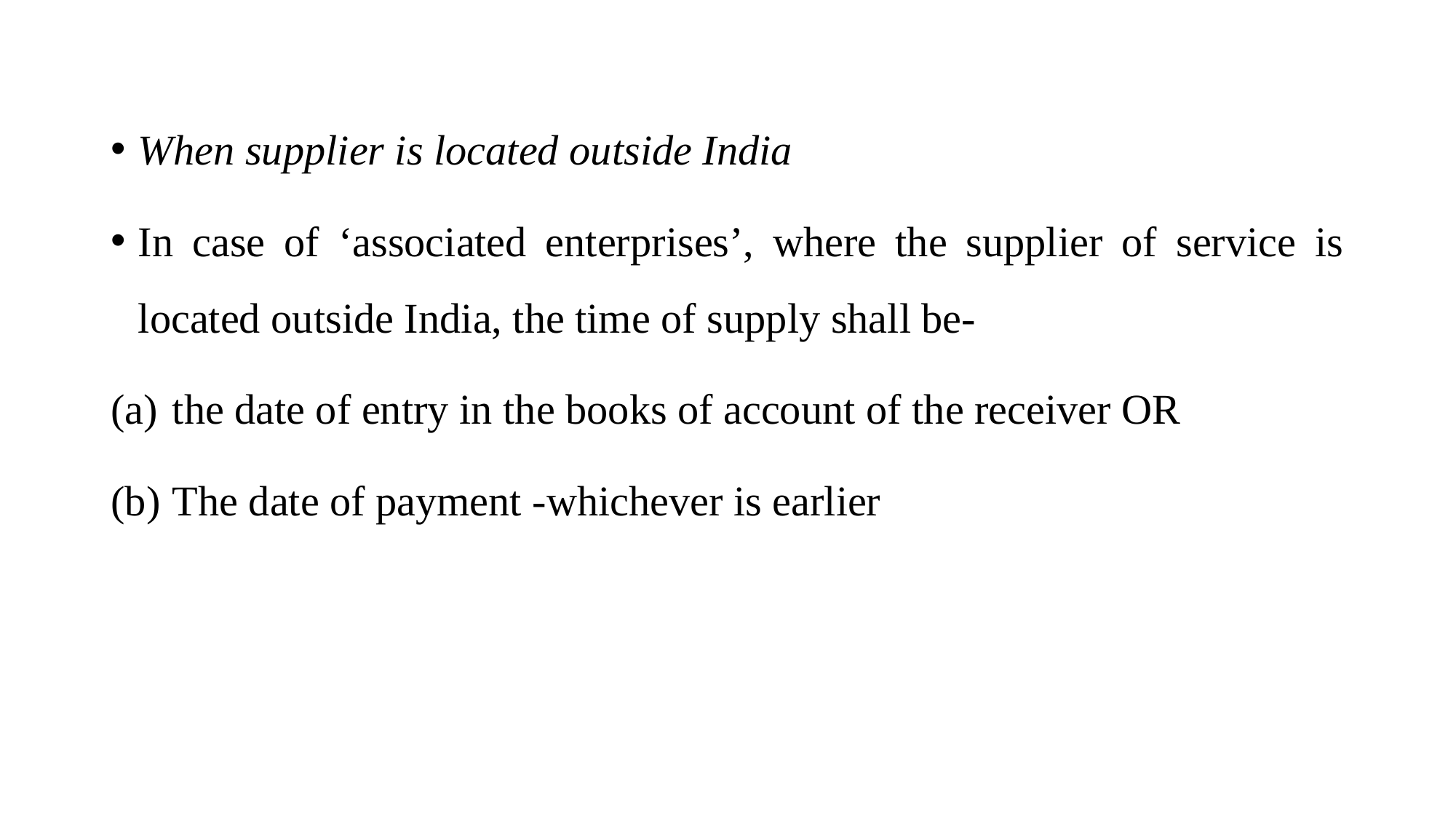

#
When supplier is located outside India
In case of ‘associated enterprises’, where the supplier of service is located outside India, the time of supply shall be-
the date of entry in the books of account of the receiver OR
The date of payment -whichever is earlier